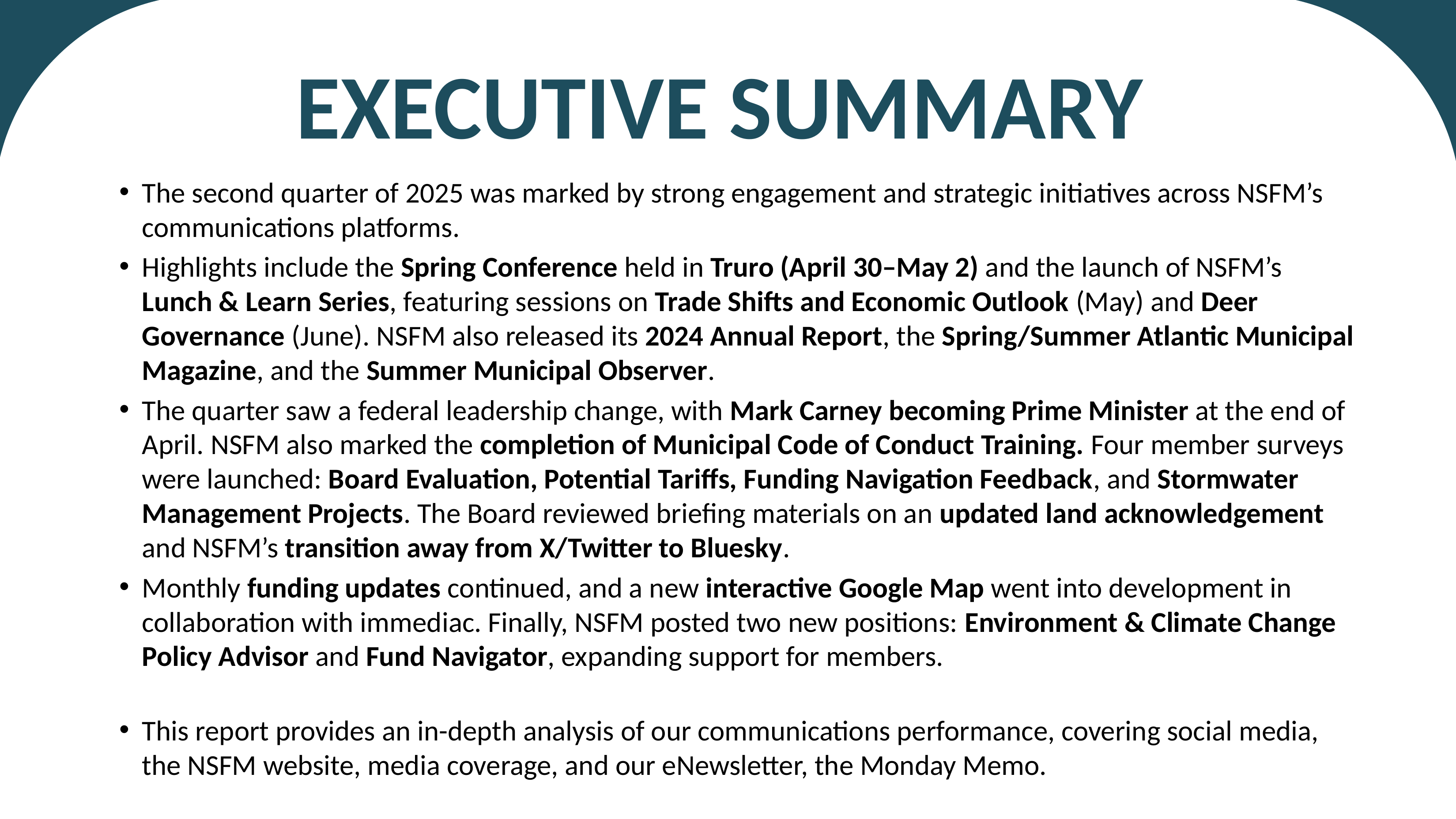

# EXECUTIVE SUMMARY
The second quarter of 2025 was marked by strong engagement and strategic initiatives across NSFM’s communications platforms.
Highlights include the Spring Conference held in Truro (April 30–May 2) and the launch of NSFM’s Lunch & Learn Series, featuring sessions on Trade Shifts and Economic Outlook (May) and Deer Governance (June). NSFM also released its 2024 Annual Report, the Spring/Summer Atlantic Municipal Magazine, and the Summer Municipal Observer.
The quarter saw a federal leadership change, with Mark Carney becoming Prime Minister at the end of April. NSFM also marked the completion of Municipal Code of Conduct Training. Four member surveys were launched: Board Evaluation, Potential Tariffs, Funding Navigation Feedback, and Stormwater Management Projects. The Board reviewed briefing materials on an updated land acknowledgement and NSFM’s transition away from X/Twitter to Bluesky.
Monthly funding updates continued, and a new interactive Google Map went into development in collaboration with immediac. Finally, NSFM posted two new positions: Environment & Climate Change Policy Advisor and Fund Navigator, expanding support for members.
This report provides an in-depth analysis of our communications performance, covering social media, the NSFM website, media coverage, and our eNewsletter, the Monday Memo.